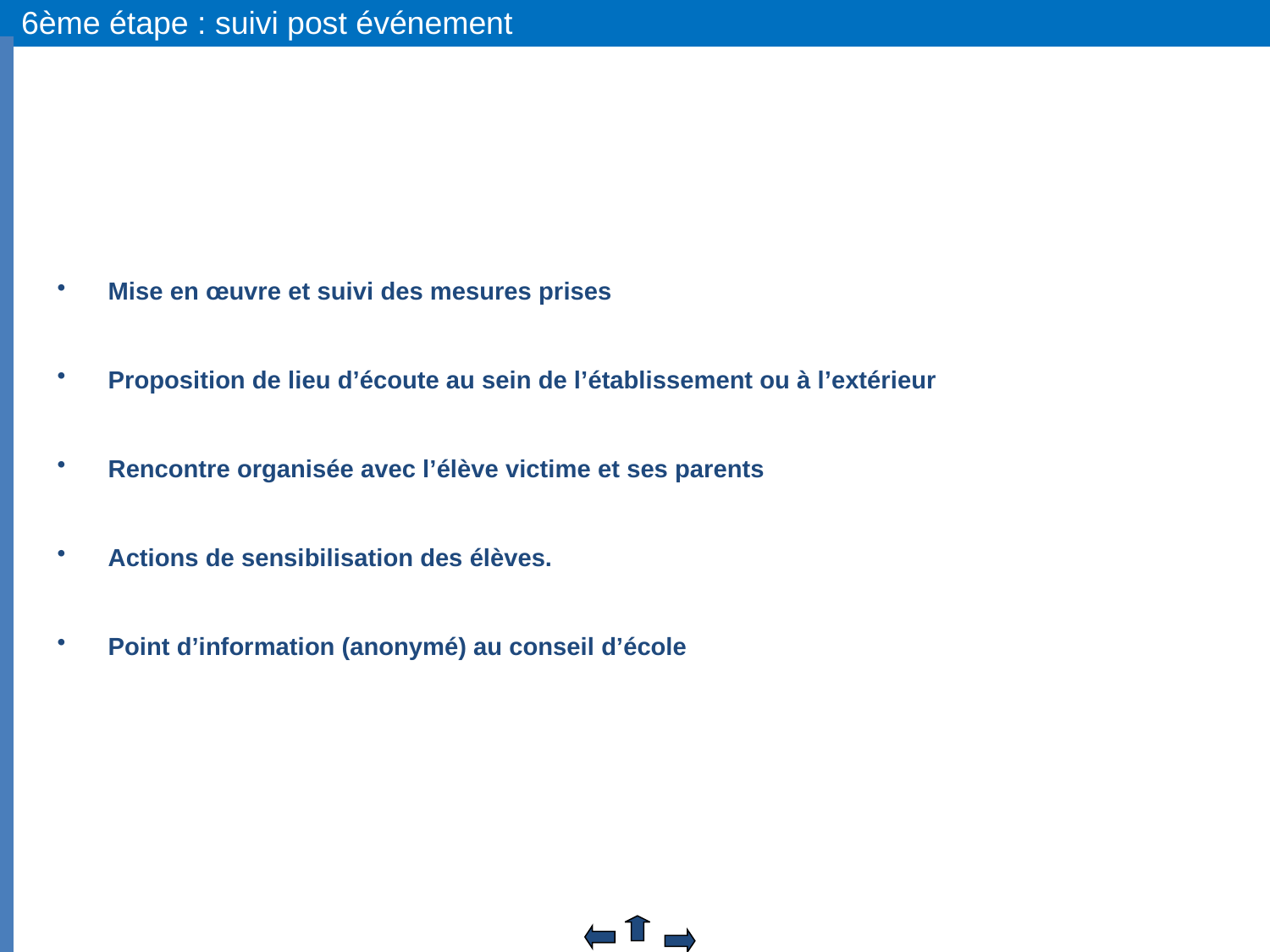

6ème étape : suivi post événement
   Mise en œuvre et suivi des mesures prises

   Proposition de lieu d’écoute au sein de l’établissement ou à l’extérieur

   Rencontre organisée avec l’élève victime et ses parents

   Actions de sensibilisation des élèves.

   Point d’information (anonymé) au conseil d’école